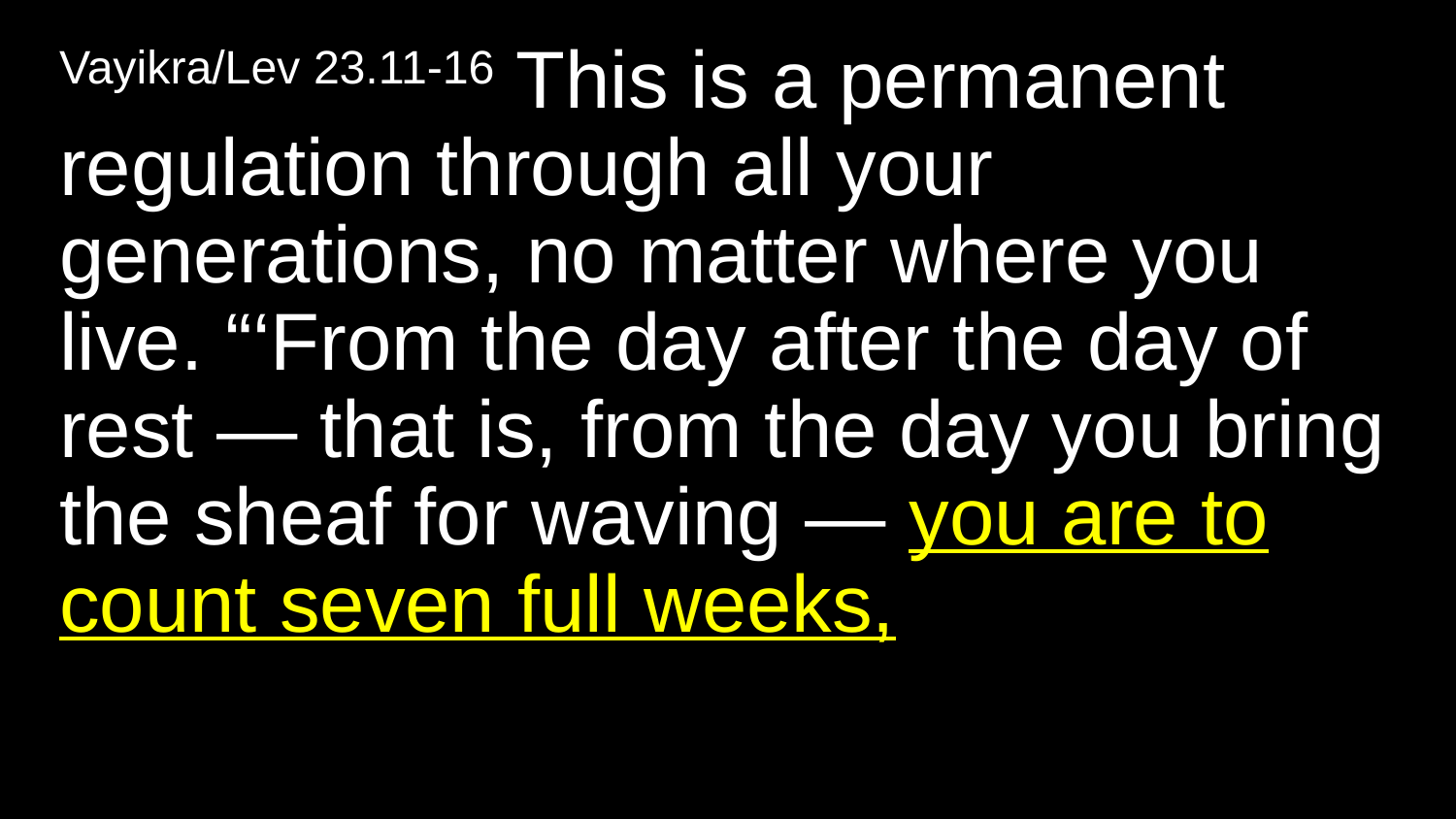

Vayikra/Lev 23.11-16 This is a permanent regulation through all your generations, no matter where you live. “‘From the day after the day of rest — that is, from the day you bring the sheaf for waving — you are to count seven full weeks,